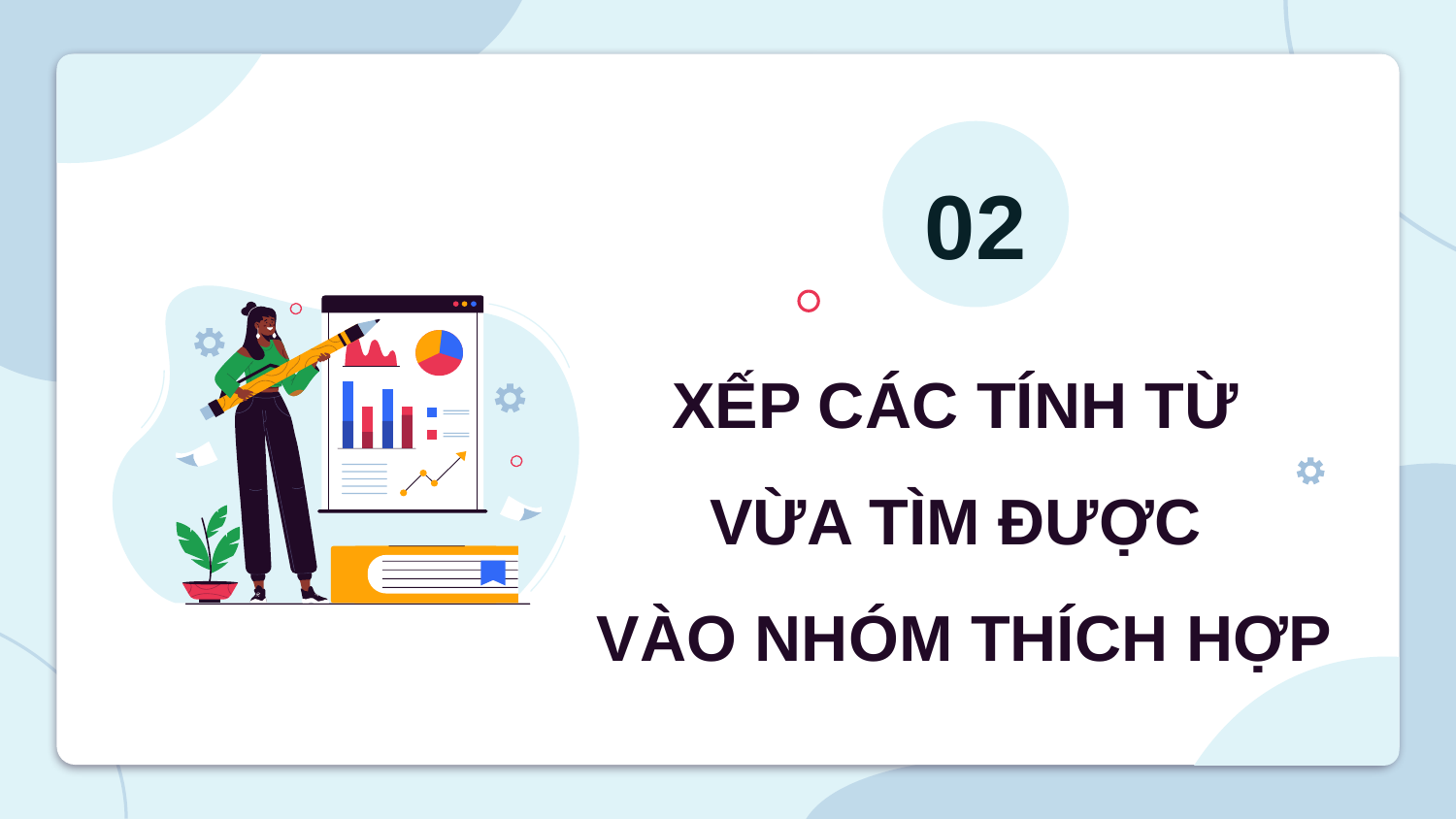

02

# XẾP CÁC TÍNH TỪ VỪA TÌM ĐƯỢC VÀO NHÓM THÍCH HỢP